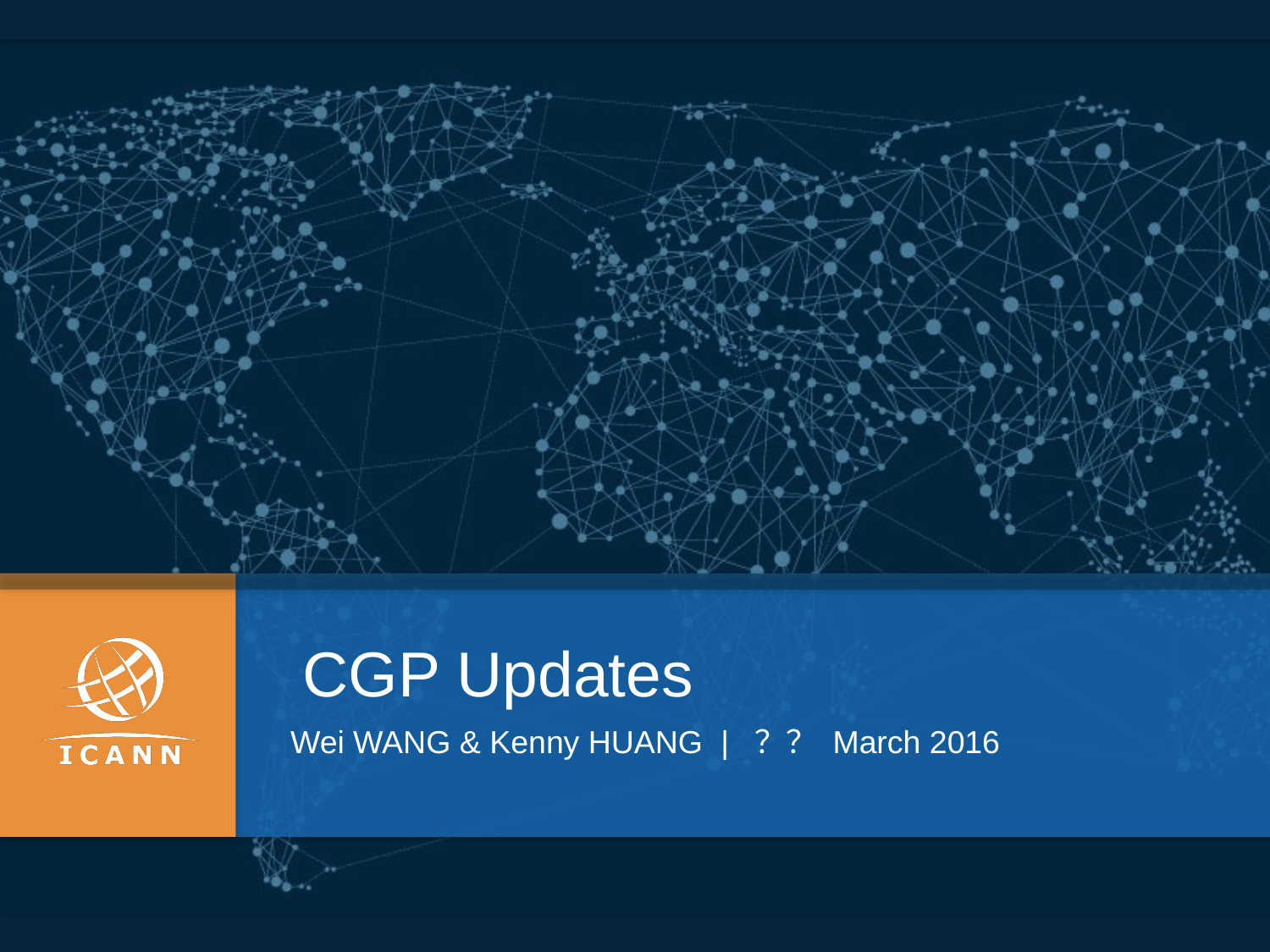

CGP Updates
Wei WANG & Kenny HUANG  |  ？？ March 2016